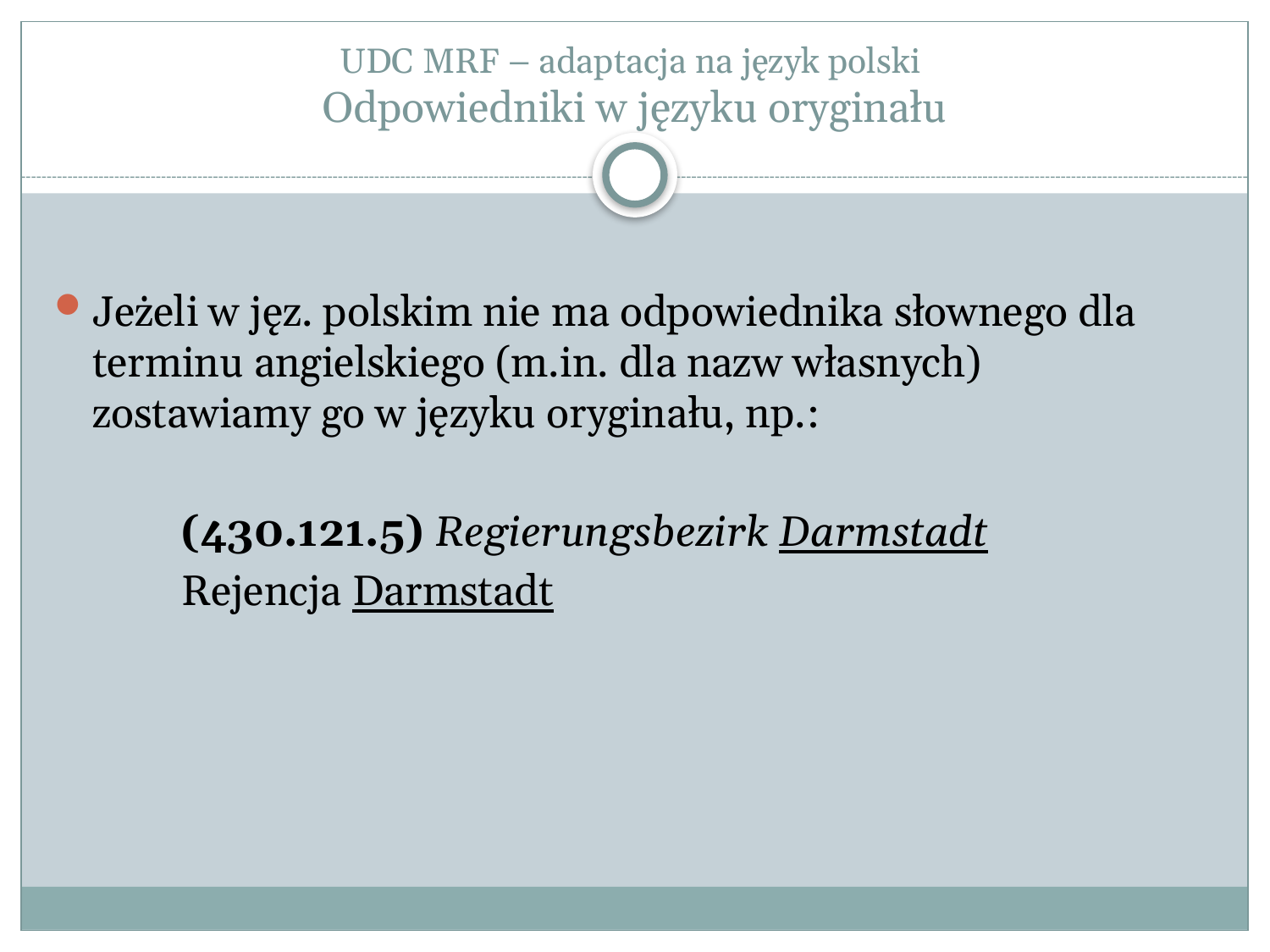

# UDC MRF – adaptacja na język polski Odpowiedniki w języku oryginału

Jeżeli w jęz. polskim nie ma odpowiednika słownego dla terminu angielskiego (m.in. dla nazw własnych) zostawiamy go w języku oryginału, np.:

	(430.121.5) Regierungsbezirk Darmstadt
	Rejencja Darmstadt